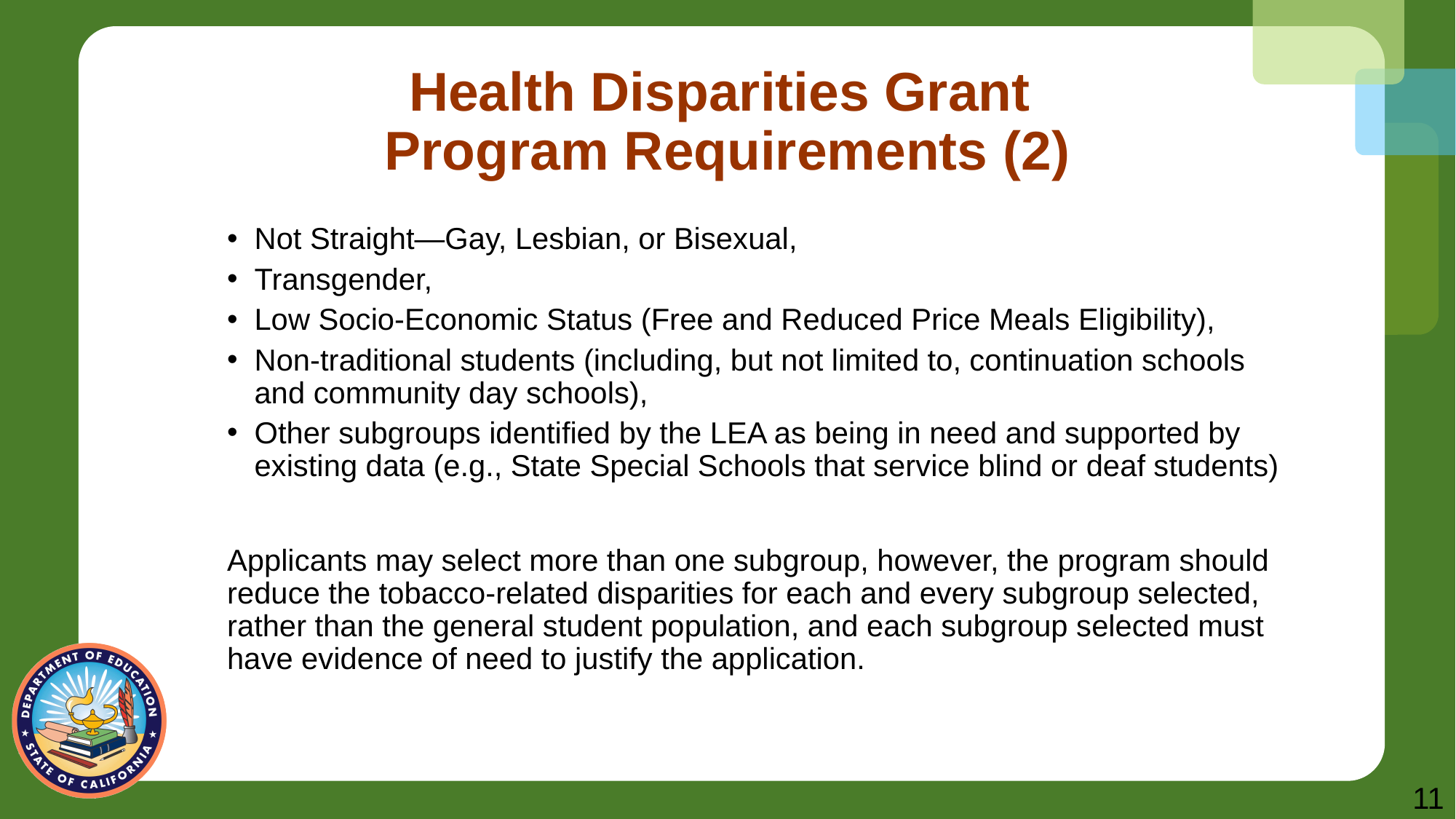

# Health Disparities Grant Program Requirements (2)
Not Straight—Gay, Lesbian, or Bisexual,
Transgender,
Low Socio-Economic Status (Free and Reduced Price Meals Eligibility),
Non-traditional students (including, but not limited to, continuation schools and community day schools),
Other subgroups identified by the LEA as being in need and supported by existing data (e.g., State Special Schools that service blind or deaf students)

Applicants may select more than one subgroup, however, the program should reduce the tobacco-related disparities for each and every subgroup selected, rather than the general student population, and each subgroup selected must have evidence of need to justify the application.

11